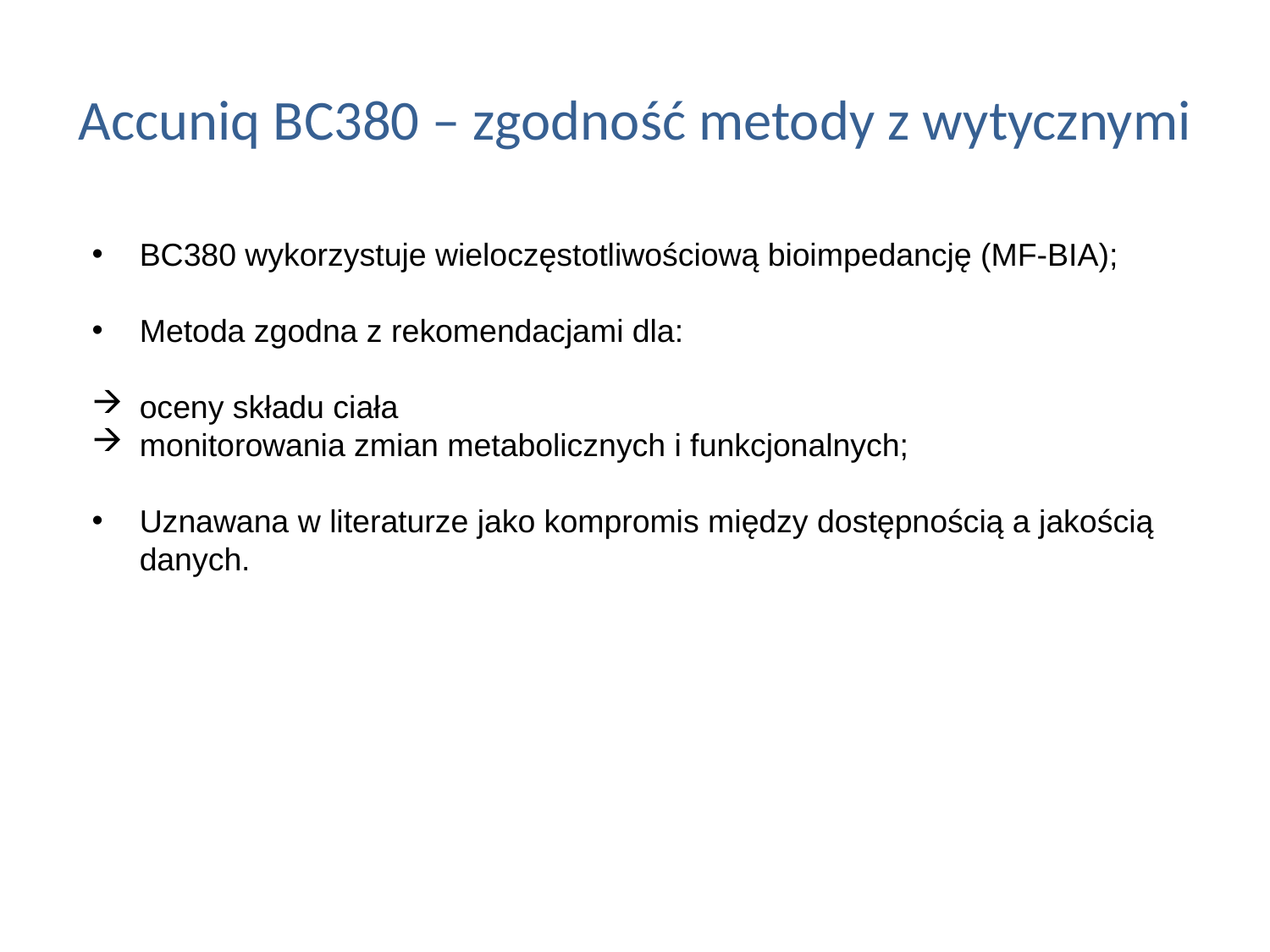

# Accuniq BC380 – zgodność metody z wytycznymi
BC380 wykorzystuje wieloczęstotliwościową bioimpedancję (MF-BIA);

Metoda zgodna z rekomendacjami dla:

oceny składu ciała
monitorowania zmian metabolicznych i funkcjonalnych;

Uznawana w literaturze jako kompromis między dostępnością a jakością danych.